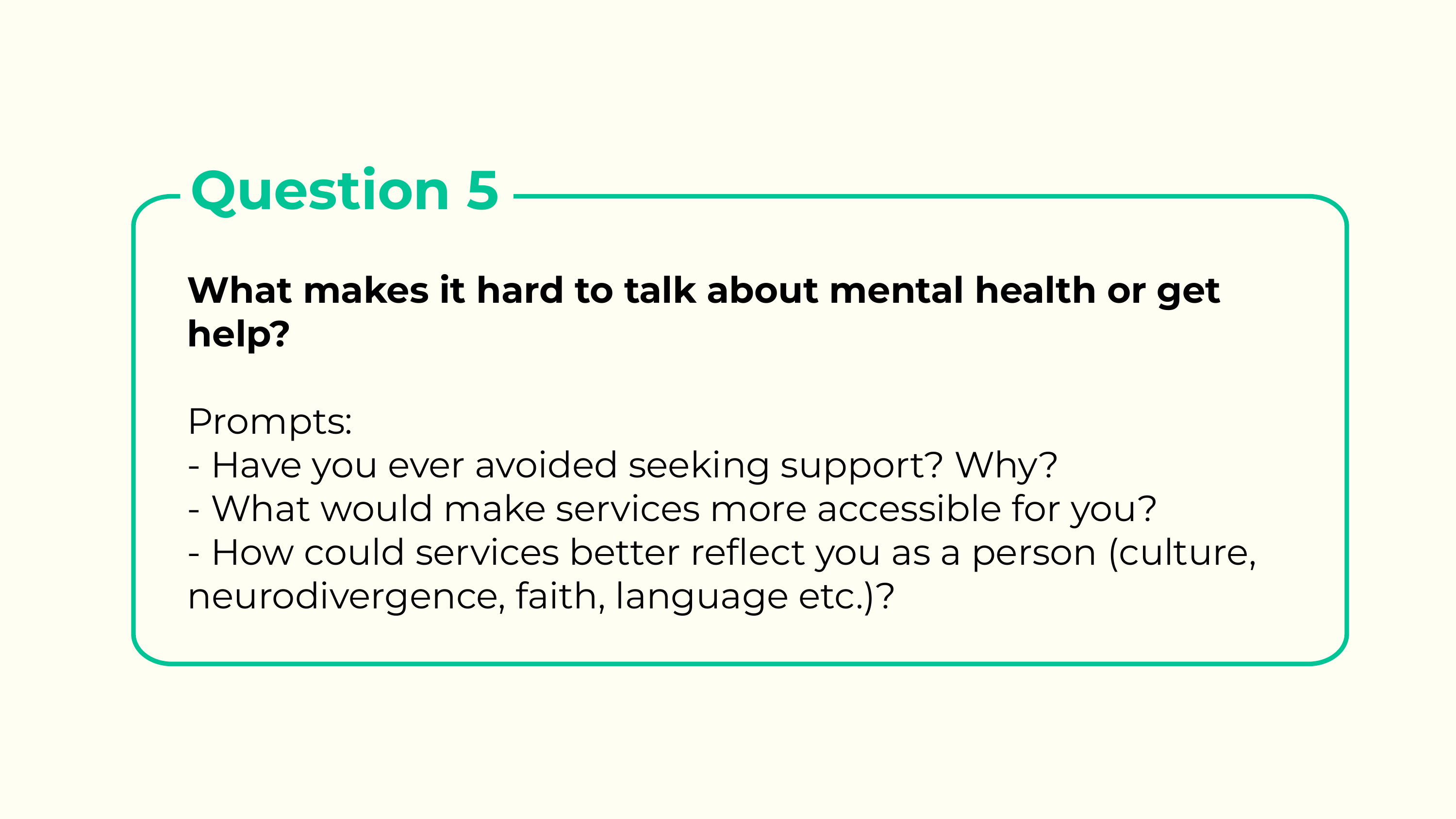

Question 5

What makes it hard to talk about mental health or get help?
Prompts:
- Have you ever avoided seeking support? Why?
- What would make services more accessible for you?
- How could services better reflect you as a person (culture, neurodivergence, faith, language etc.)?